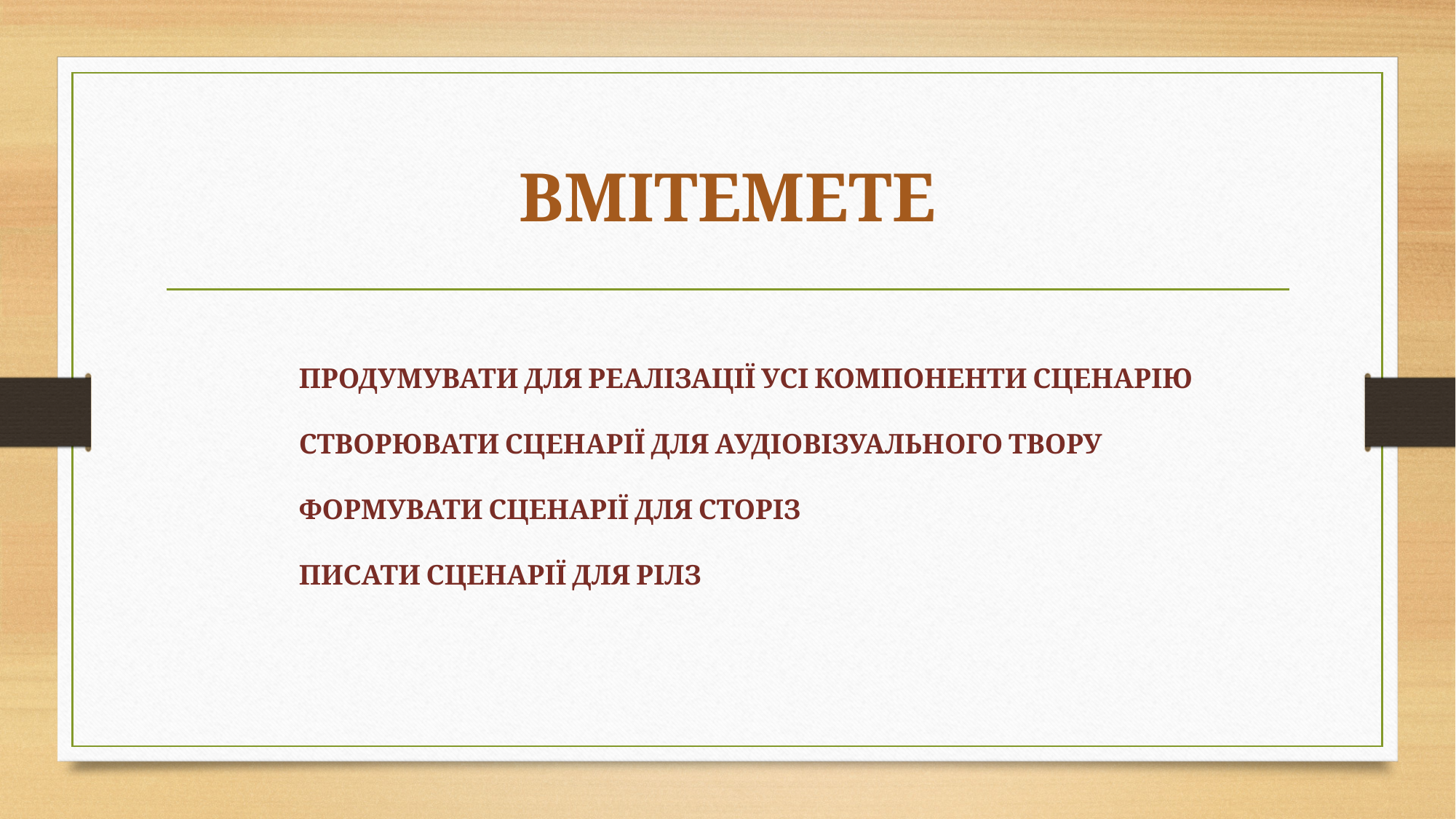

# ВМІТЕМЕТЕ
ПРОДУМУВАТИ ДЛЯ РЕАЛІЗАЦІЇ УСІ КОМПОНЕНТИ СЦЕНАРІЮ

СТВОРЮВАТИ СЦЕНАРІЇ ДЛЯ АУДІОВІЗУАЛЬНОГО ТВОРУ

ФОРМУВАТИ СЦЕНАРІЇ ДЛЯ СТОРІЗ

ПИСАТИ СЦЕНАРІЇ ДЛЯ РІЛЗ